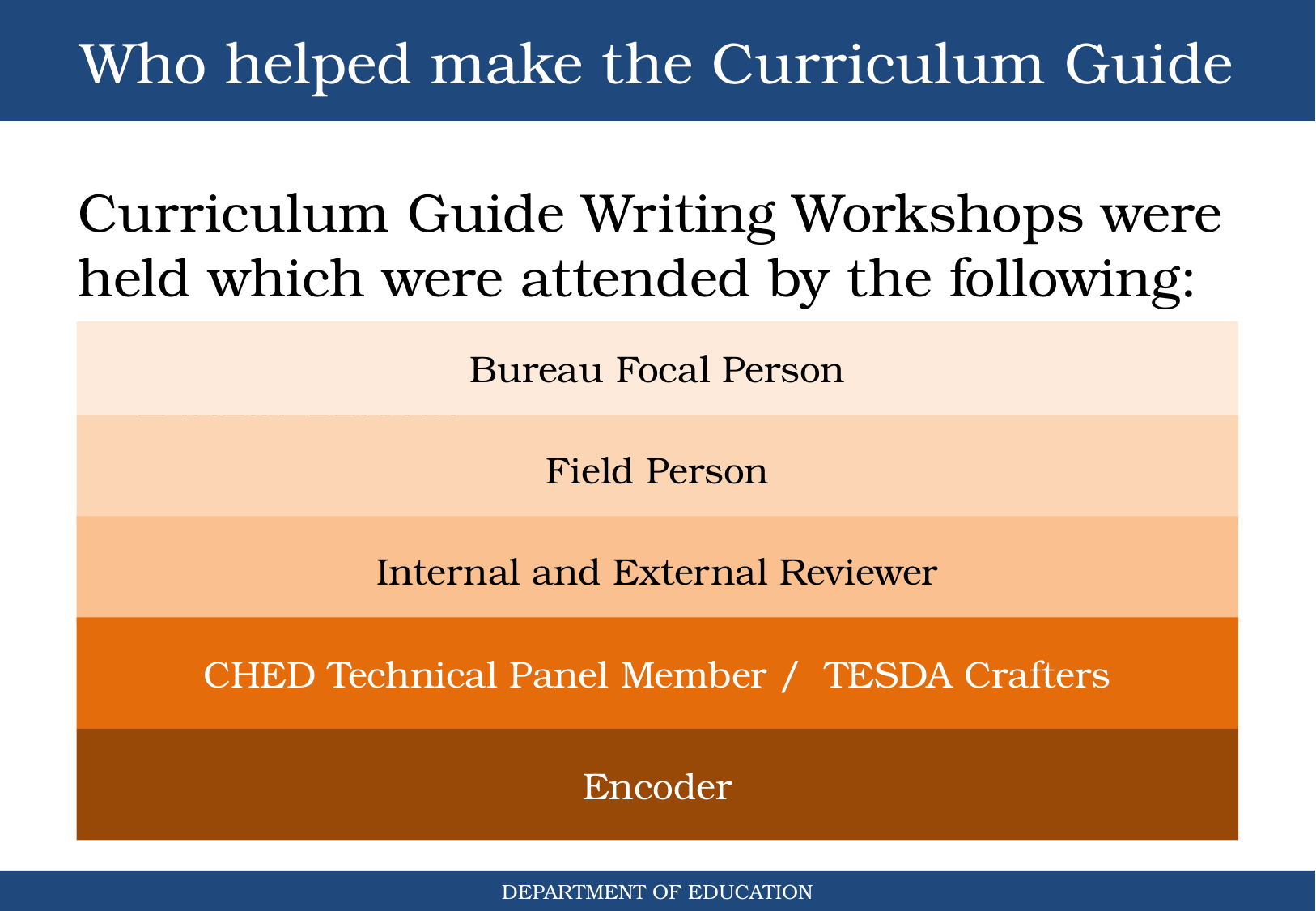

# Who helped make the Curriculum Guide?
Who helped make the Curriculum Guide
Curriculum Guide Writing Workshops were held which were attended by the following:
Bureau Focal Person
Field Person
External Reviewer
Internal Reviewer
Encoder
Bureau Focal Person
Field Person
Internal and External Reviewer
CHED Technical Panel Member /  TESDA Crafters
Encoder

DEPARTMENT OF EDUCATION